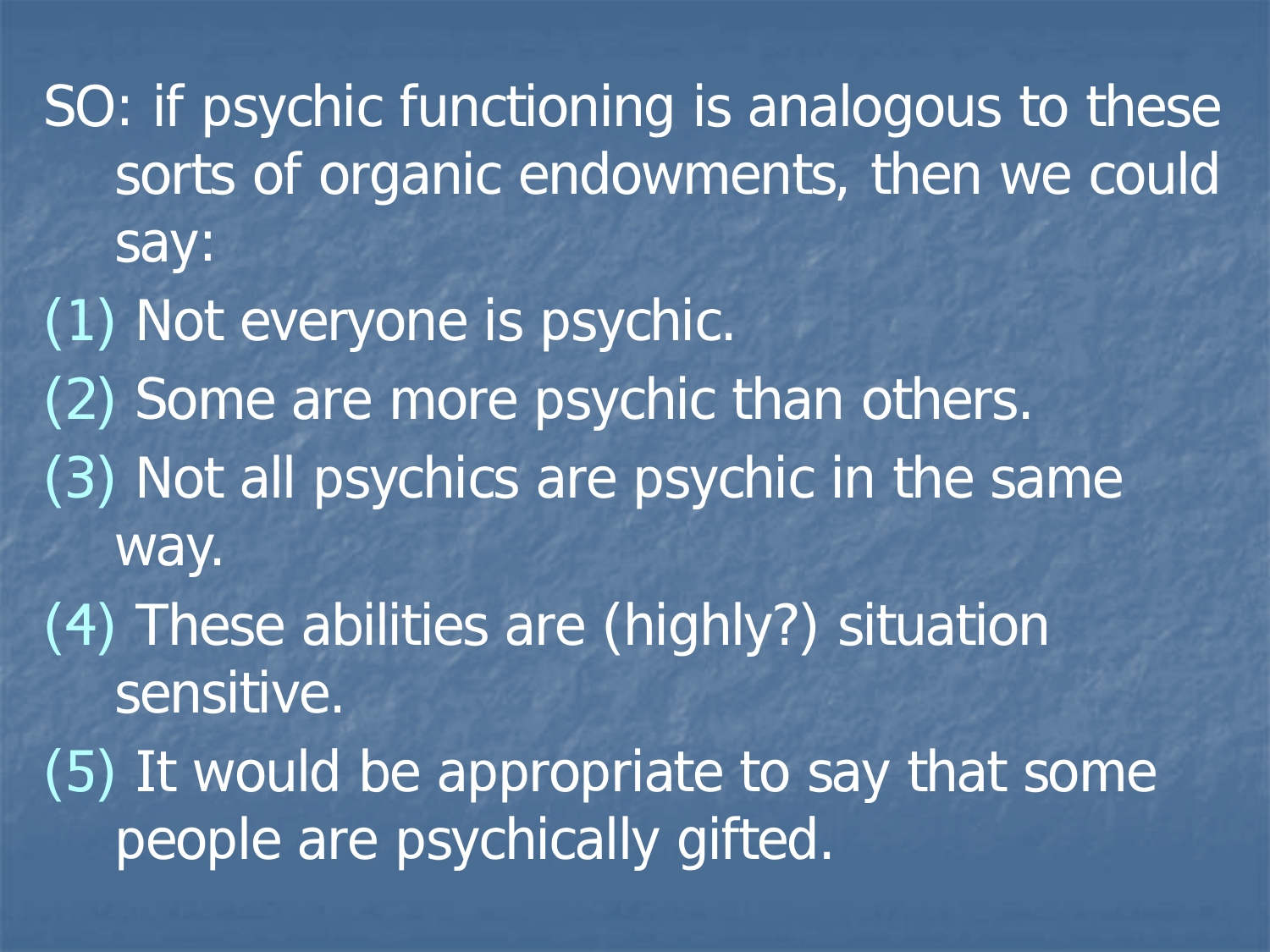

SO: if psychic functioning is analogous to these sorts of organic endowments, then we could say:
(1) Not everyone is psychic.
(2) Some are more psychic than others.
(3) Not all psychics are psychic in the same way.
(4) These abilities are (highly?) situation sensitive.
(5) It would be appropriate to say that some people are psychically gifted.